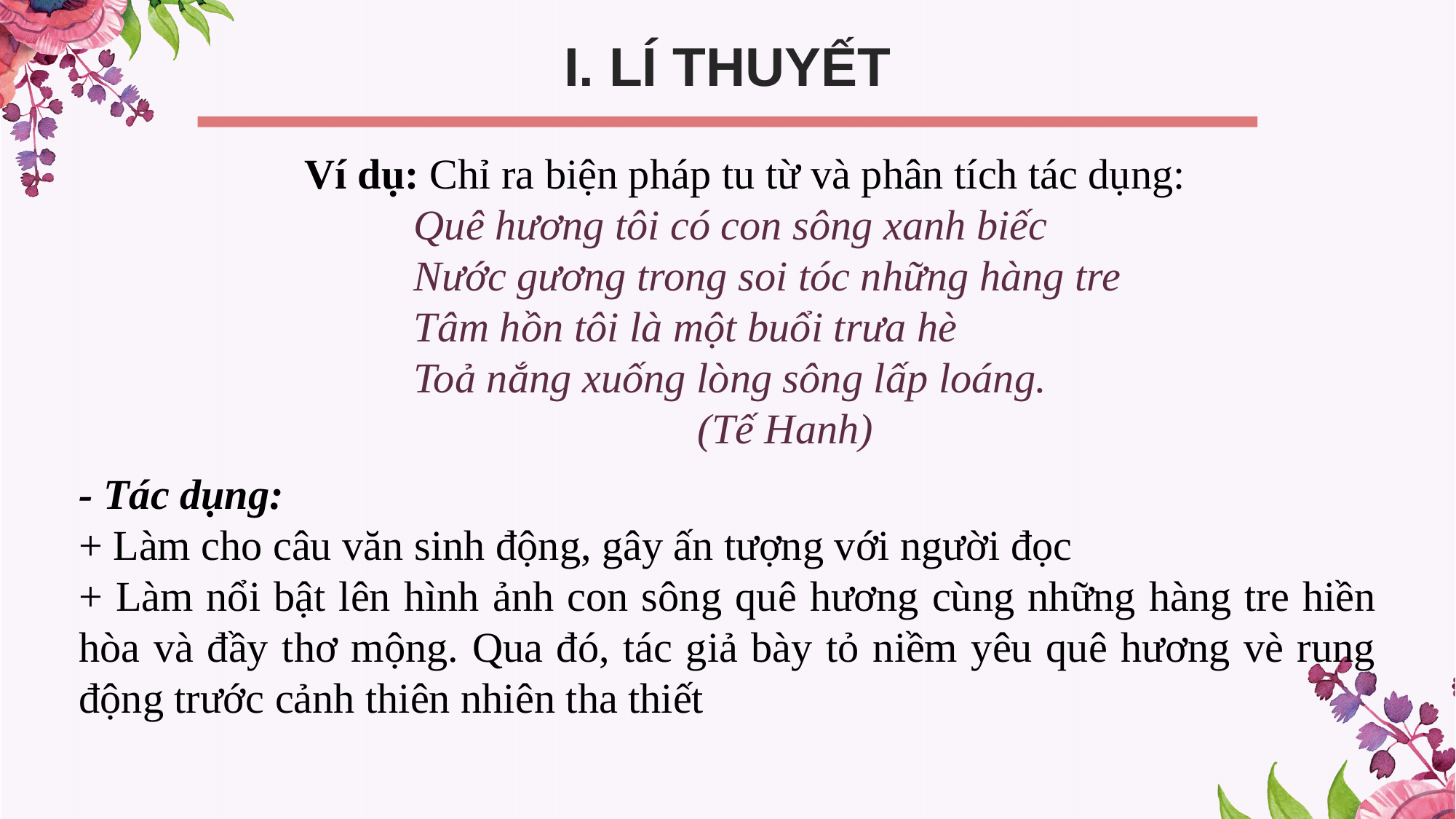

I. LÍ THUYẾT
Ví dụ: Chỉ ra biện pháp tu từ và phân tích tác dụng:
	Quê hương tôi có con sông xanh biếc
	Nước gương trong soi tóc những hàng tre
	Tâm hồn tôi là một buổi trưa hè
	Toả nắng xuống lòng sông lấp loáng.
(Tế Hanh)
- Tác dụng:
+ Làm cho câu văn sinh động, gây ấn tượng với người đọc
+ Làm nổi bật lên hình ảnh con sông quê hương cùng những hàng tre hiền hòa và đầy thơ mộng. Qua đó, tác giả bày tỏ niềm yêu quê hương vè rung động trước cảnh thiên nhiên tha thiết